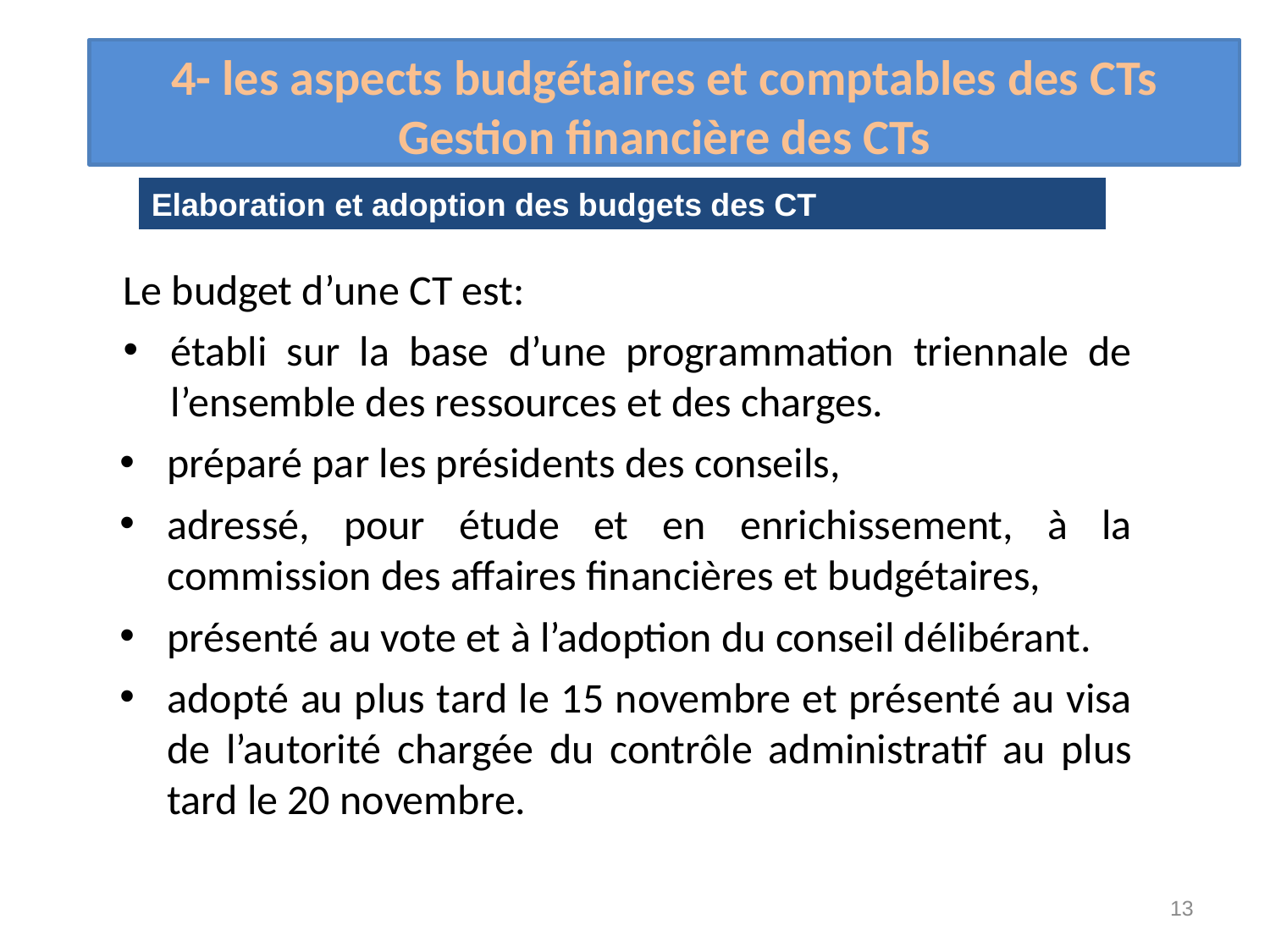

# 4- les aspects budgétaires et comptables des CTs Gestion financière des CTs
Elaboration et adoption des budgets des CT
Le budget d’une CT est:
établi sur la base d’une programmation triennale de l’ensemble des ressources et des charges.
préparé par les présidents des conseils,
adressé, pour étude et en enrichissement, à la commission des affaires financières et budgétaires,
présenté au vote et à l’adoption du conseil délibérant.
adopté au plus tard le 15 novembre et présenté au visa de l’autorité chargée du contrôle administratif au plus tard le 20 novembre.
13